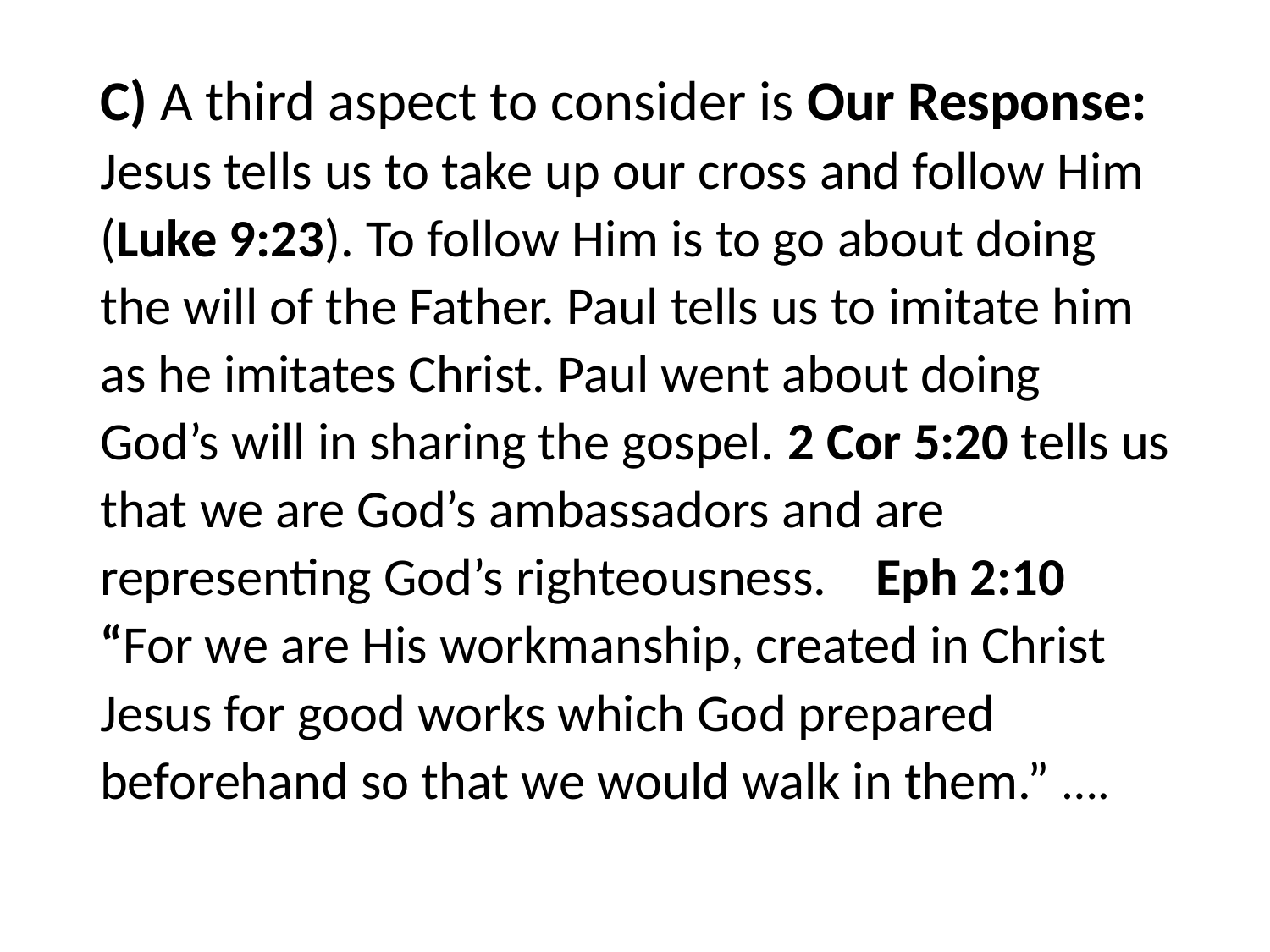

#
C) A third aspect to consider is Our Response:  Jesus tells us to take up our cross and follow Him (Luke 9:23). To follow Him is to go about doing the will of the Father. Paul tells us to imitate him as he imitates Christ. Paul went about doing God’s will in sharing the gospel. 2 Cor 5:20 tells us that we are God’s ambassadors and are representing God’s righteousness.    Eph 2:10 “For we are His workmanship, created in Christ Jesus for good works which God prepared beforehand so that we would walk in them.” ….